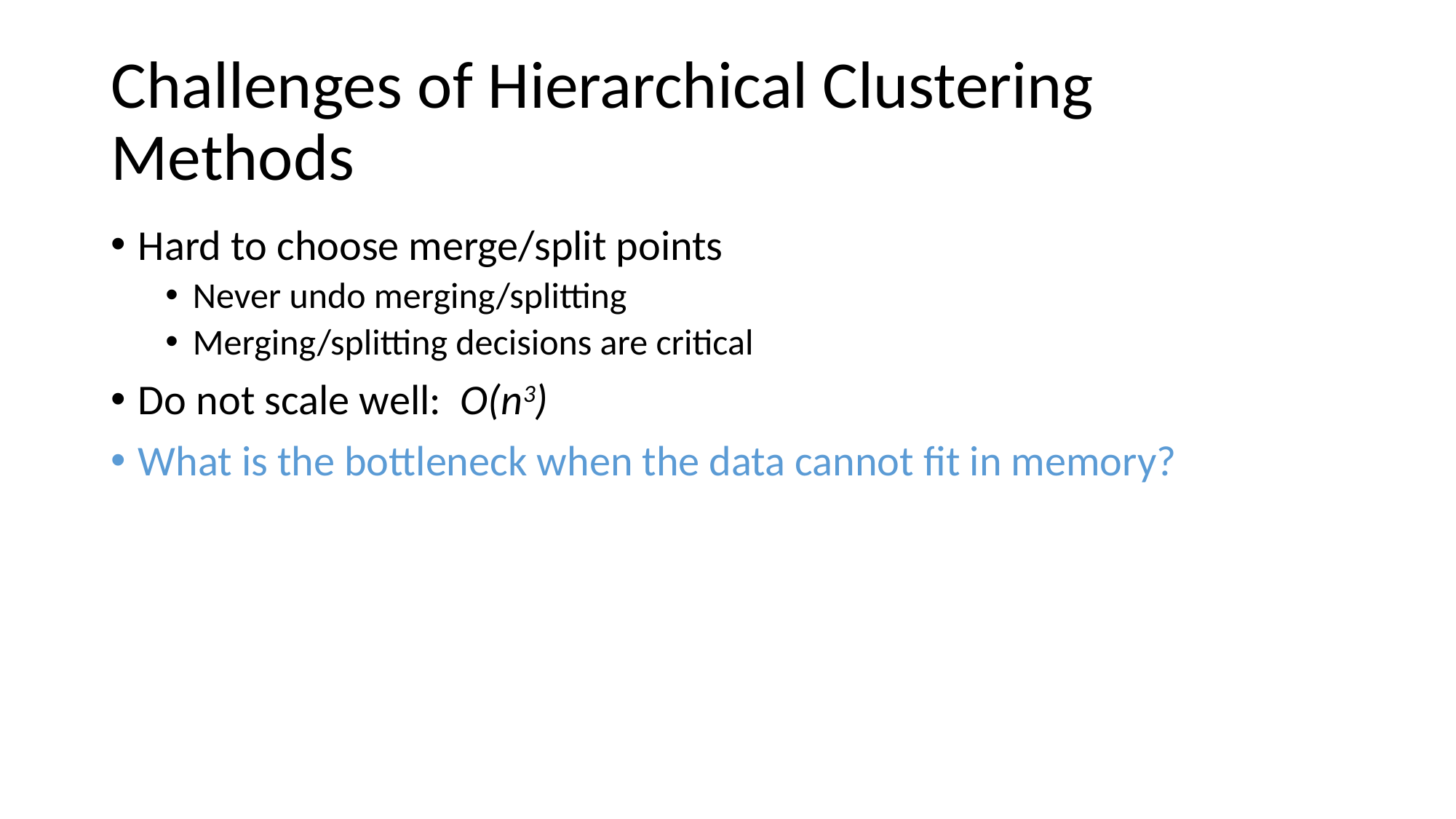

# Challenges of Hierarchical Clustering Methods
Hard to choose merge/split points
Never undo merging/splitting
Merging/splitting decisions are critical
Do not scale well:  O(n3)
What is the bottleneck when the data cannot fit in memory?